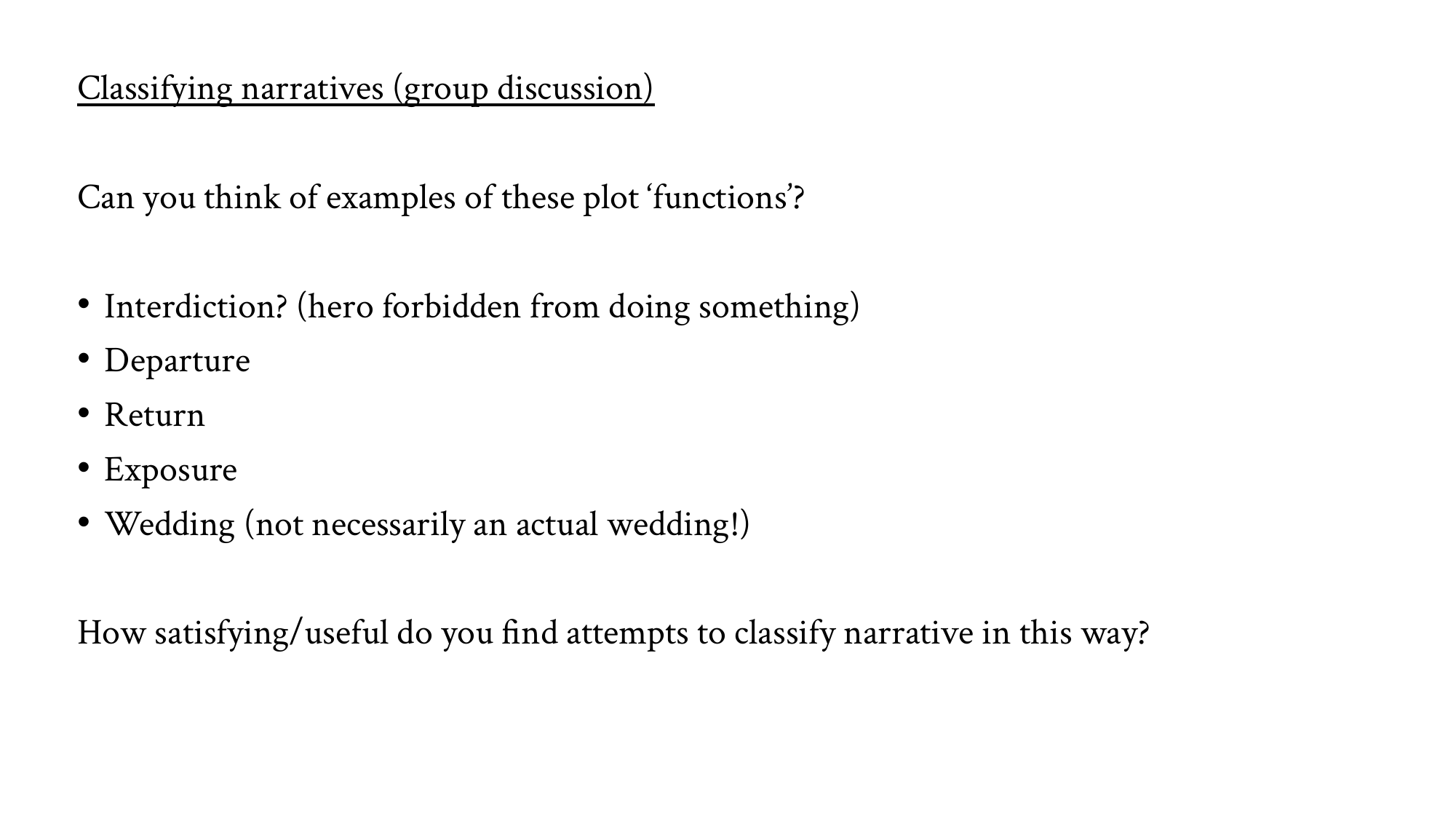

Classifying narratives (group discussion)

Can you think of examples of these plot ‘functions’?

Interdiction? (hero forbidden from doing something)
Departure
Return
Exposure
Wedding (not necessarily an actual wedding!)

How satisfying/useful do you find attempts to classify narrative in this way?